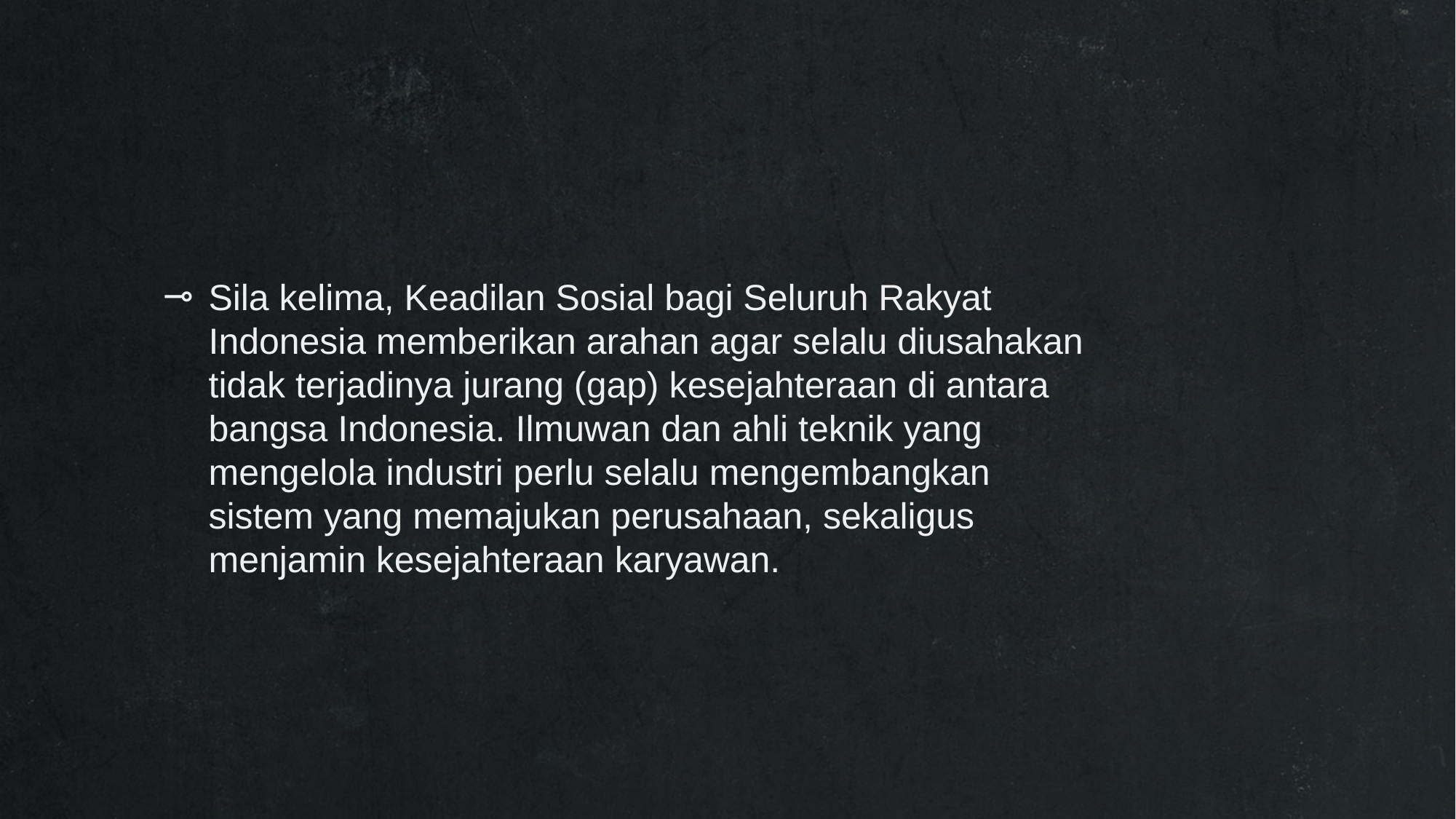

Sila kelima, Keadilan Sosial bagi Seluruh Rakyat Indonesia memberikan arahan agar selalu diusahakan tidak terjadinya jurang (gap) kesejahteraan di antara bangsa Indonesia. Ilmuwan dan ahli teknik yang mengelola industri perlu selalu mengembangkan sistem yang memajukan perusahaan, sekaligus menjamin kesejahteraan karyawan.